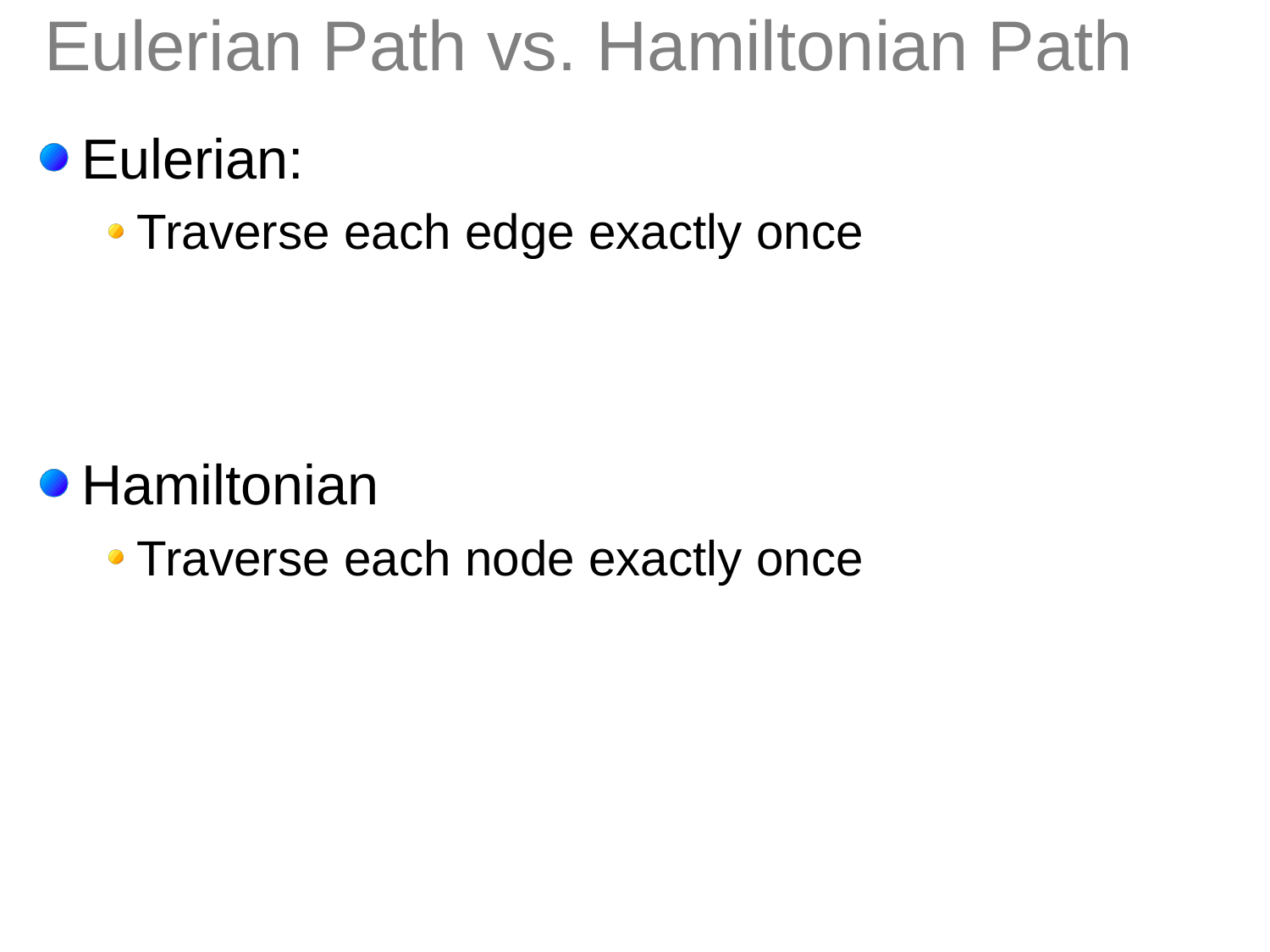

# Eulerian Path vs. Hamiltonian Path
Eulerian:
Traverse each edge exactly once
Hamiltonian
Traverse each node exactly once